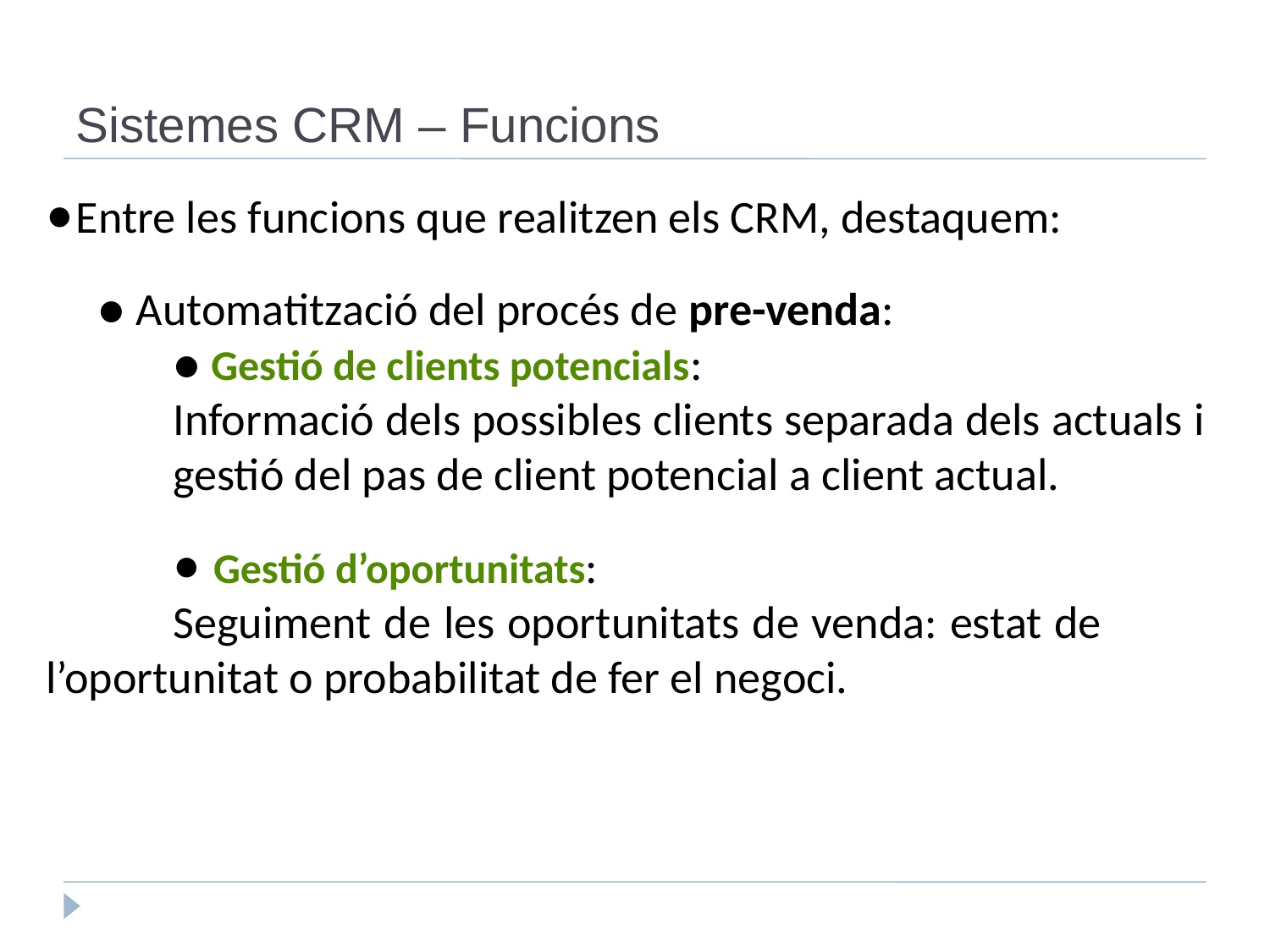

Sistemes CRM – Funcions
Entre les funcions que realitzen els CRM, destaquem:

     ● Automatització del procés de pre-venda:
	● Gestió de clients potencials:
	Informació dels possibles clients separada dels actuals i 	gestió del pas de client potencial a client actual.

 Gestió d’oportunitats:
	Seguiment de les oportunitats de venda: estat de 	l’oportunitat o probabilitat de fer el negoci.